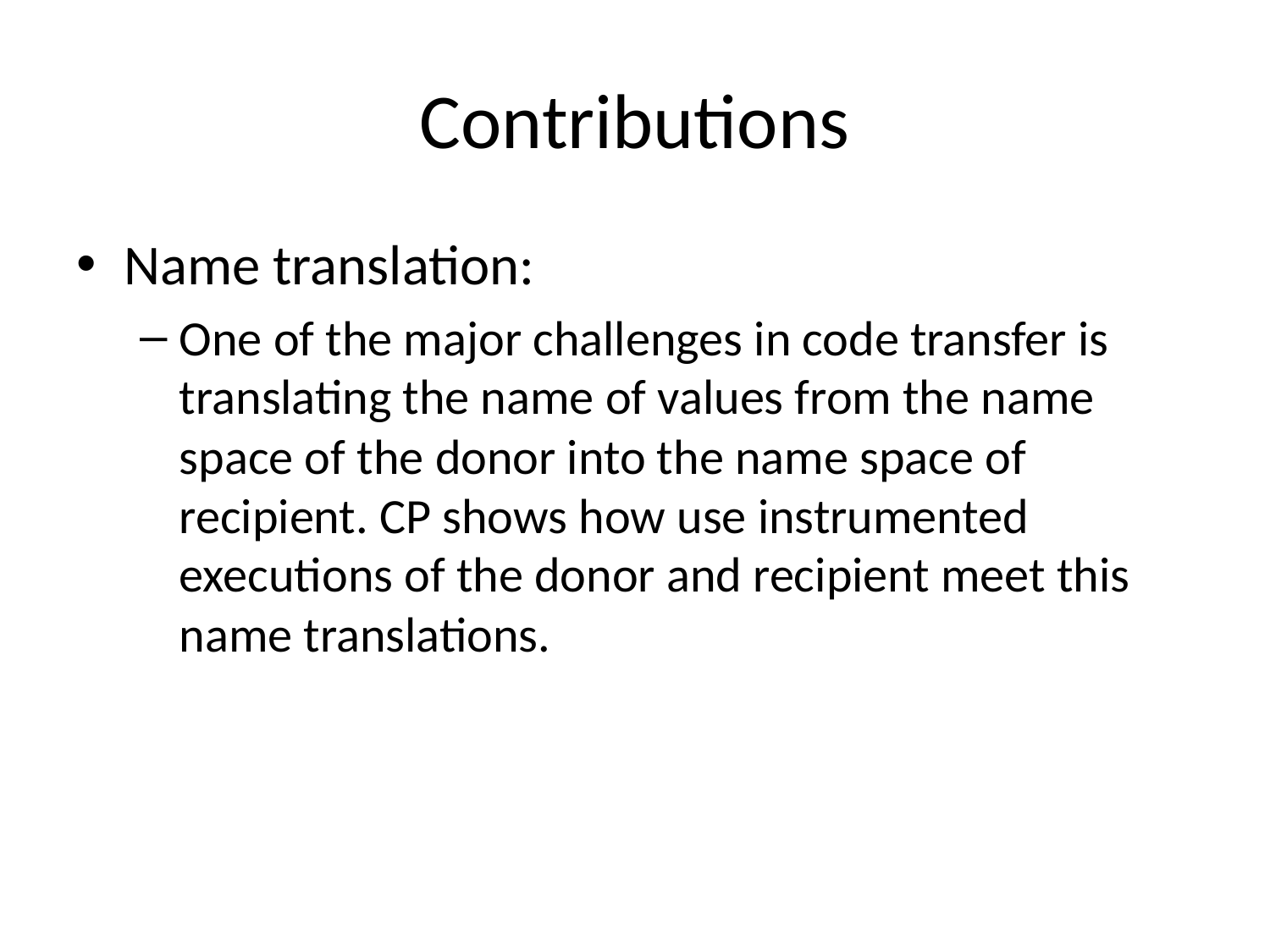

# Contributions
Name translation:
One of the major challenges in code transfer is translating the name of values from the name space of the donor into the name space of recipient. CP shows how use instrumented executions of the donor and recipient meet this name translations.